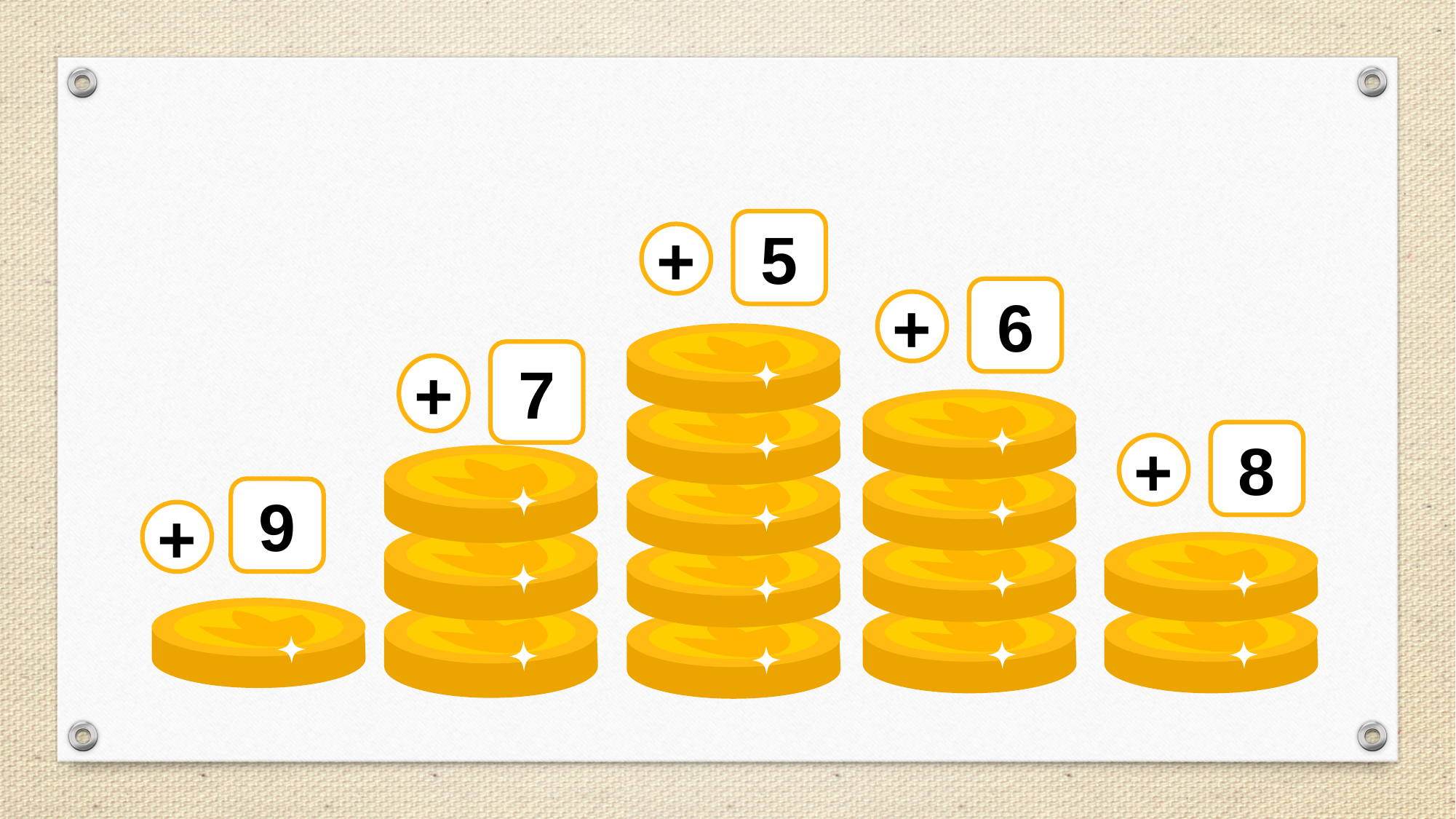

5
+
6
+

7
+

8
+

9
+